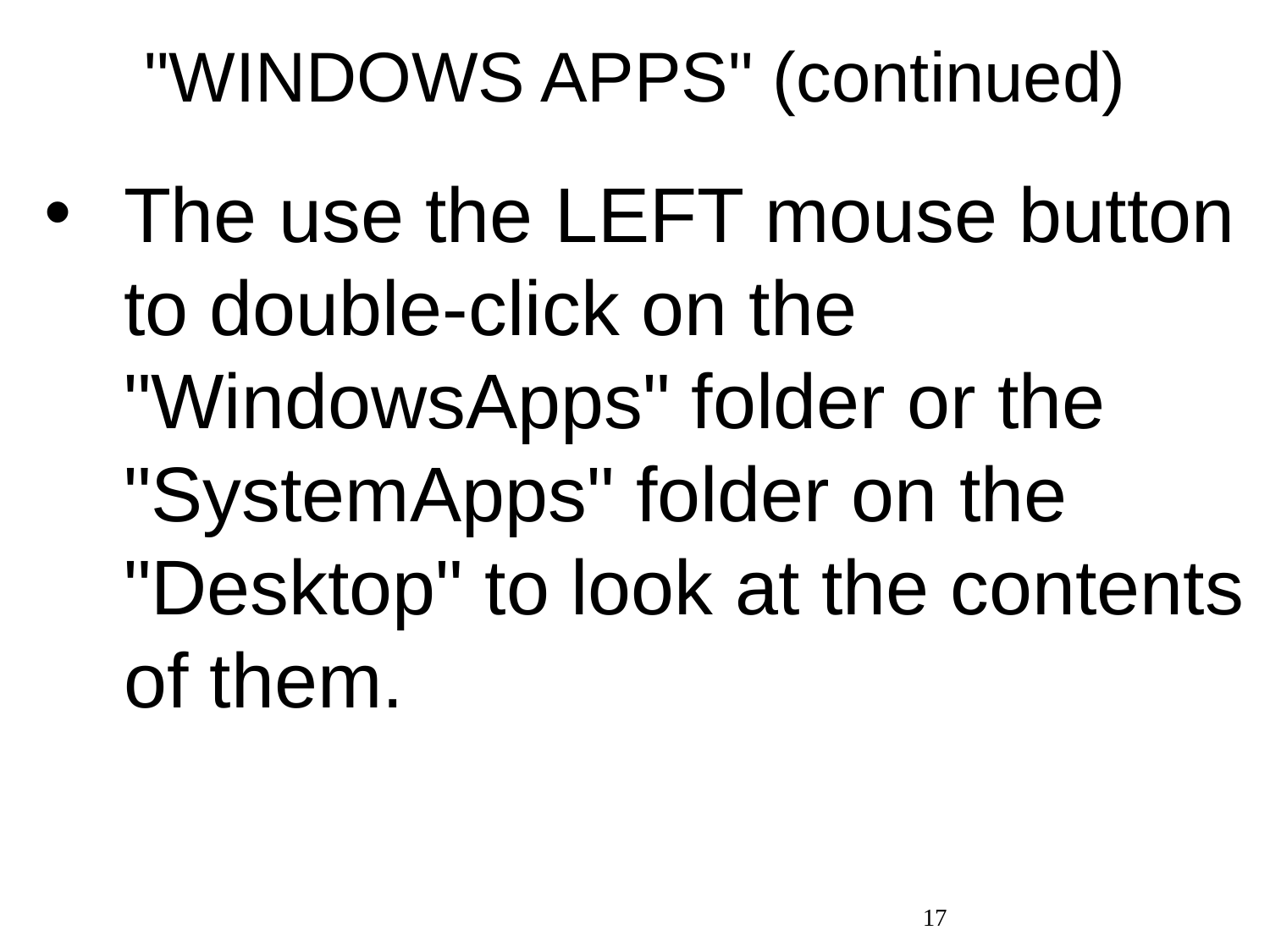

# "WINDOWS APPS" (continued)
The use the LEFT mouse button to double-click on the "WindowsApps" folder or the "SystemApps" folder on the "Desktop" to look at the contents of them.

17